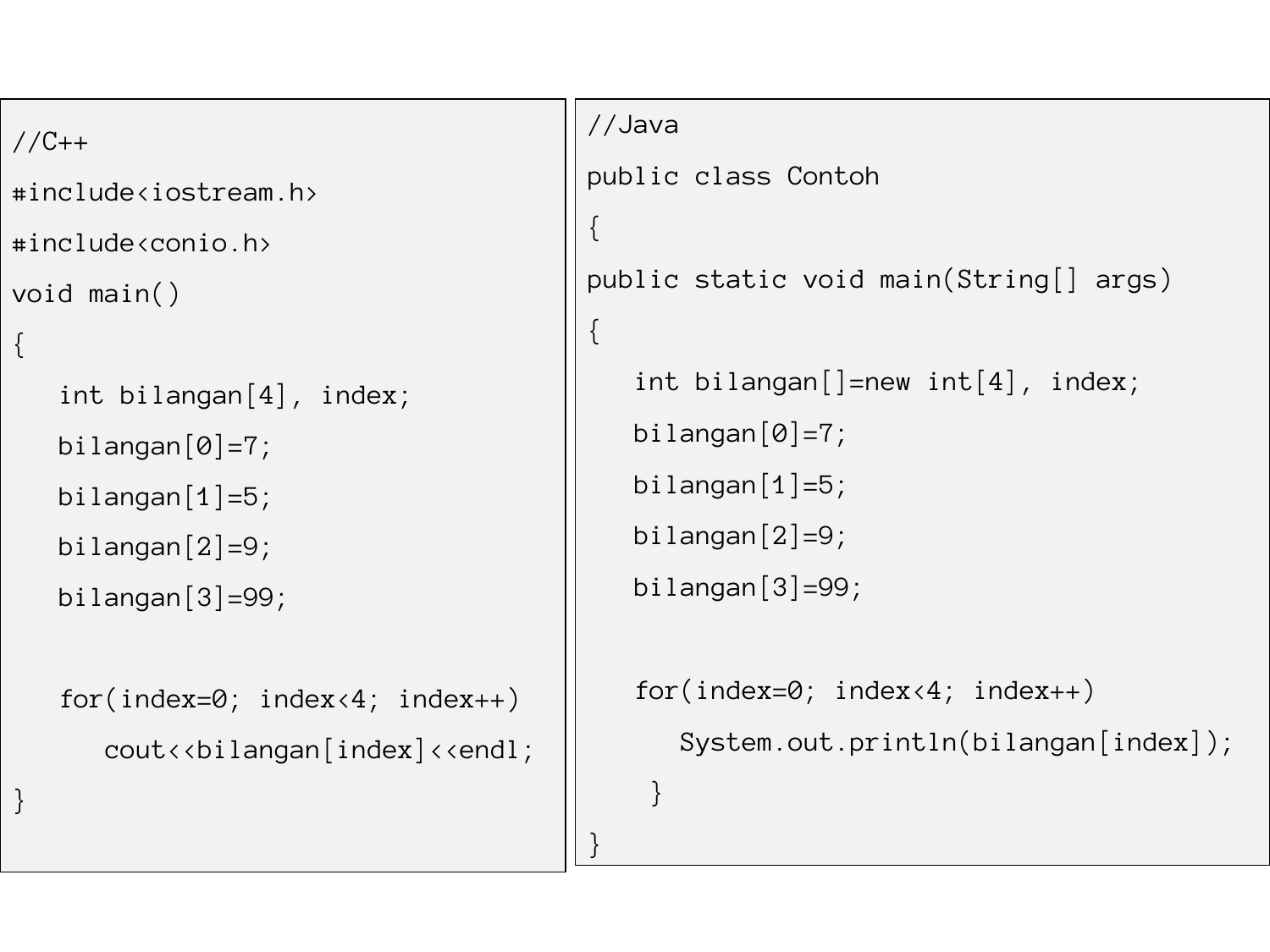

//C++
#include<iostream.h>
#include<conio.h>
void main()
{
   int bilangan[4], index;
   bilangan[0]=7;
   bilangan[1]=5;
   bilangan[2]=9;
   bilangan[3]=99;

   for(index=0; index<4; index++)
      cout<<bilangan[index]<<endl;
}

//Java
public class Contoh
{
public static void main(String[] args)
{
   int bilangan[]=new int[4], index;
   bilangan[0]=7;
   bilangan[1]=5;
   bilangan[2]=9;
   bilangan[3]=99;

   for(index=0; index<4; index++)
      System.out.println(bilangan[index]);
    }
}